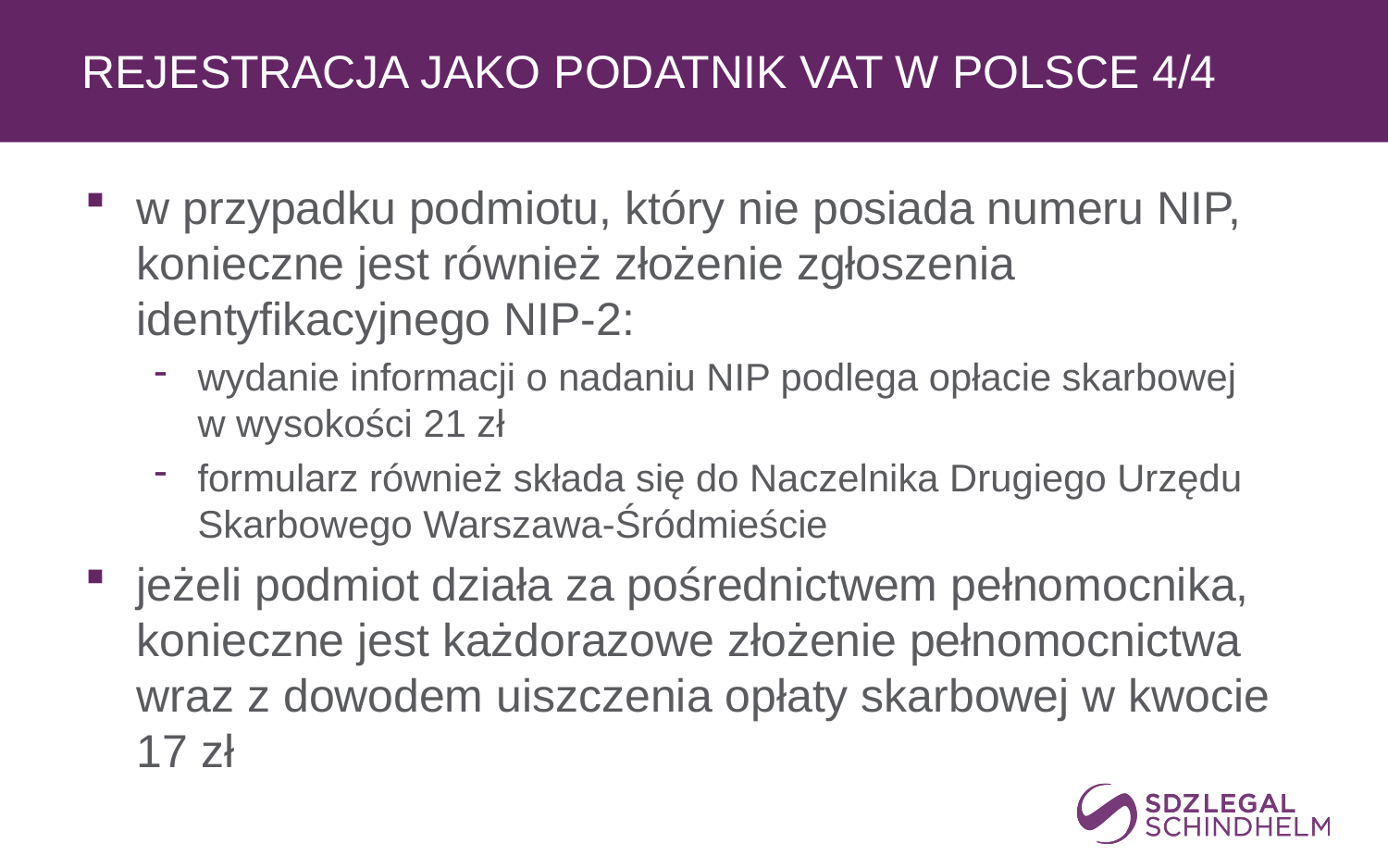

# REJESTRACJA JAKO PODATNIK VAT W POLSCE 4/4
w przypadku podmiotu, który nie posiada numeru NIP, konieczne jest również złożenie zgłoszenia identyfikacyjnego NIP-2:
wydanie informacji o nadaniu NIP podlega opłacie skarbowej
w wysokości 21 zł
formularz również składa się do Naczelnika Drugiego Urzędu Skarbowego Warszawa-Śródmieście
jeżeli podmiot działa za pośrednictwem pełnomocnika, konieczne jest każdorazowe złożenie pełnomocnictwa wraz z dowodem uiszczenia opłaty skarbowej w kwocie 17 zł